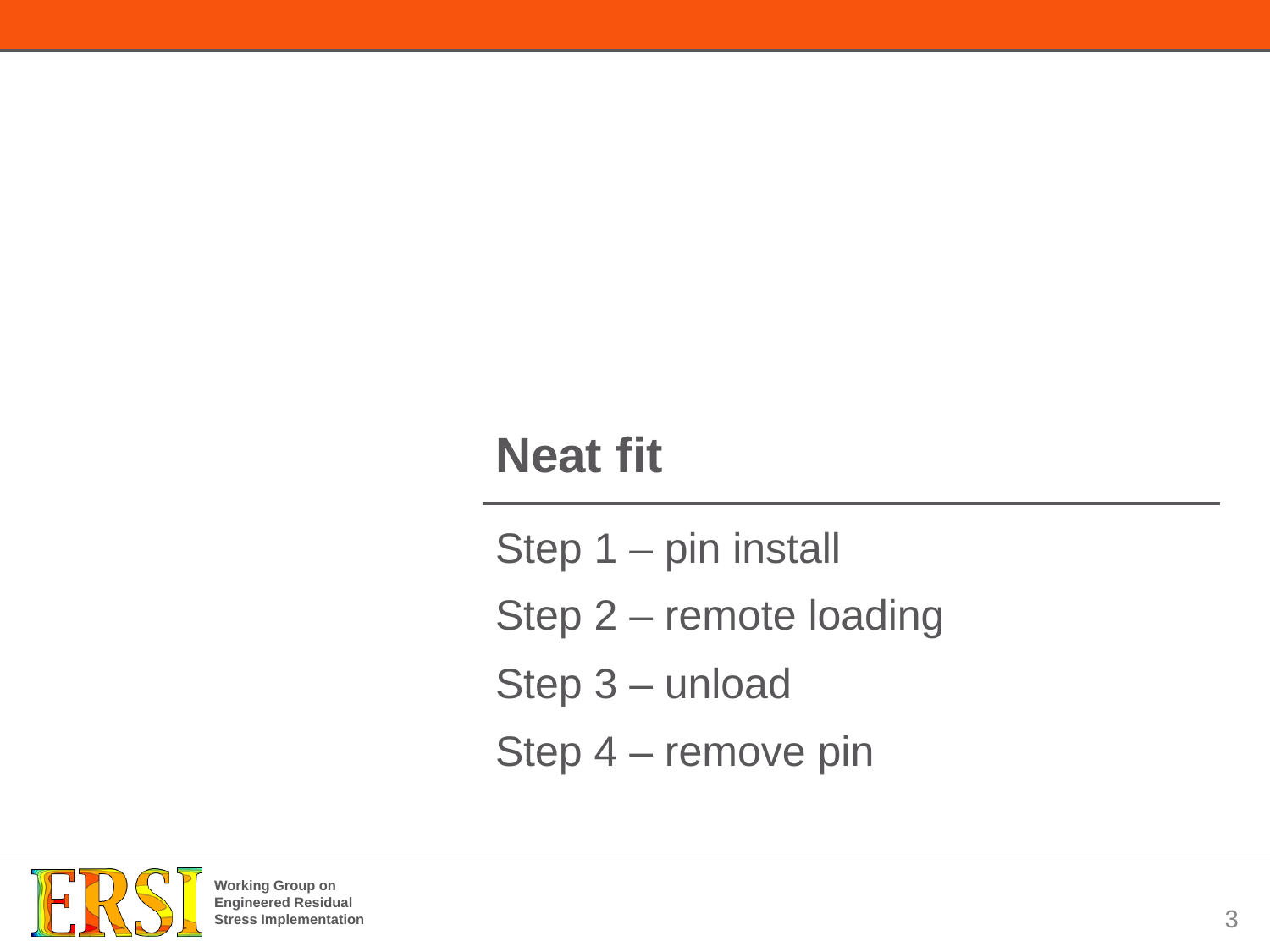

# Neat fit
Step 1 – pin install
Step 2 – remote loading
Step 3 – unload
Step 4 – remove pin